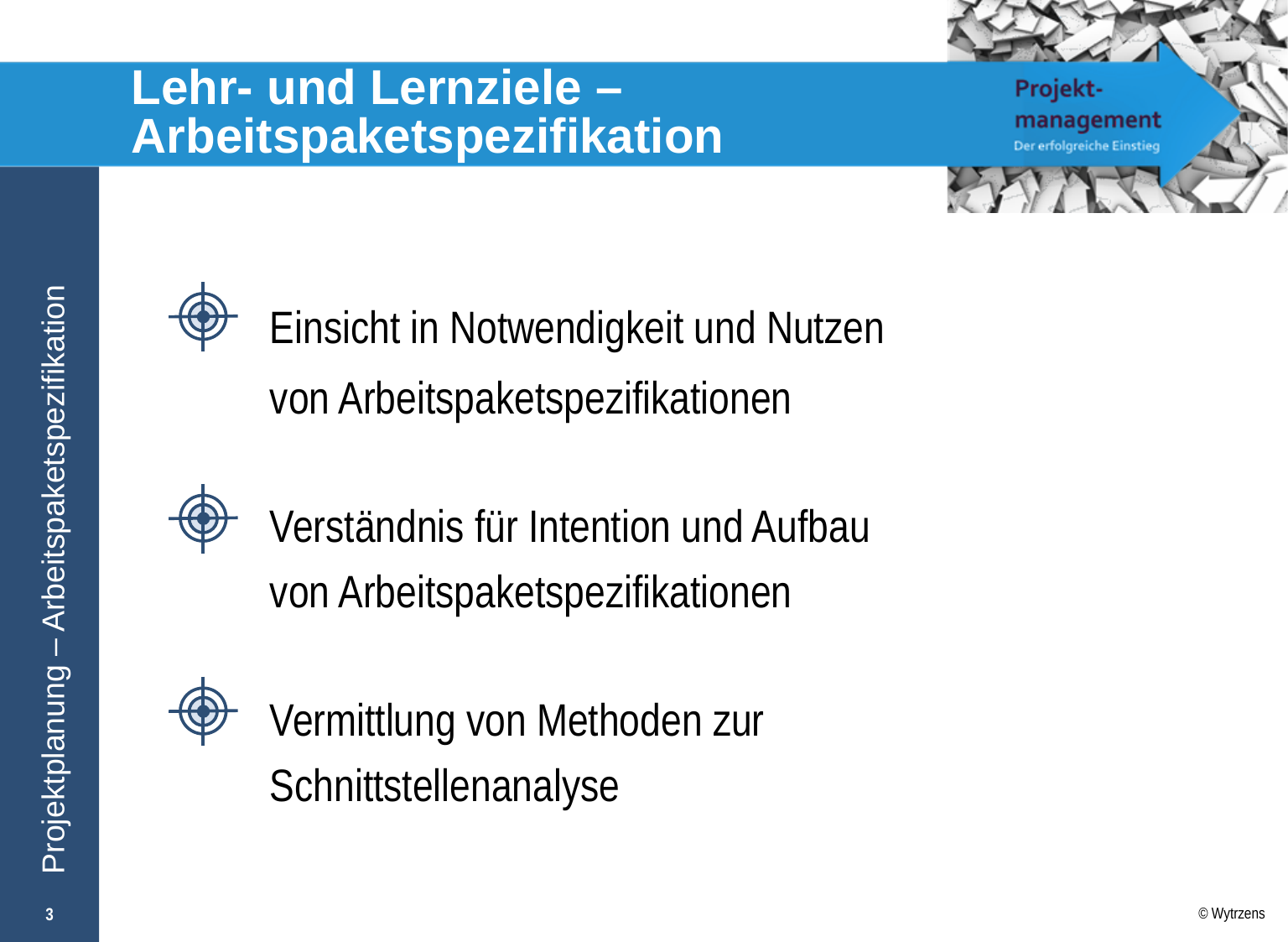

# Lehr- und Lernziele – Arbeitspaketspezifikation
Einsicht in Notwendigkeit und Nutzen von Arbeitspaketspezifikationen
Verständnis für Intention und Aufbau von Arbeitspaketspezifikationen
Vermittlung von Methoden zur Schnittstellenanalyse

3